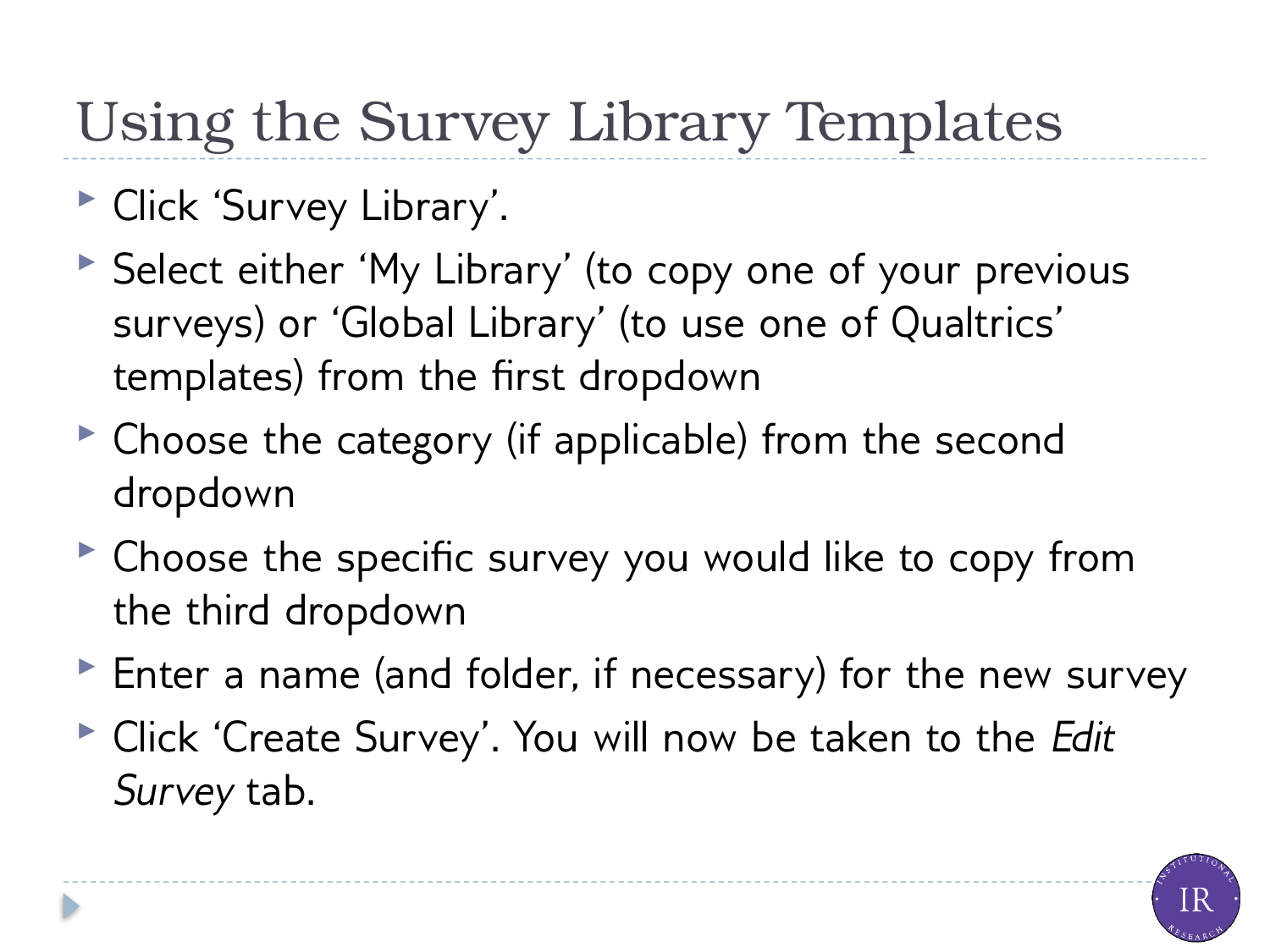

# Using the Survey Library Templates
Click ‘Survey Library’.
Select either ‘My Library’ (to copy one of your previous surveys) or ‘Global Library’ (to use one of Qualtrics’ templates) from the first dropdown
Choose the category (if applicable) from the second dropdown
Choose the specific survey you would like to copy from the third dropdown
Enter a name (and folder, if necessary) for the new survey
Click ‘Create Survey’. You will now be taken to the Edit Survey tab.